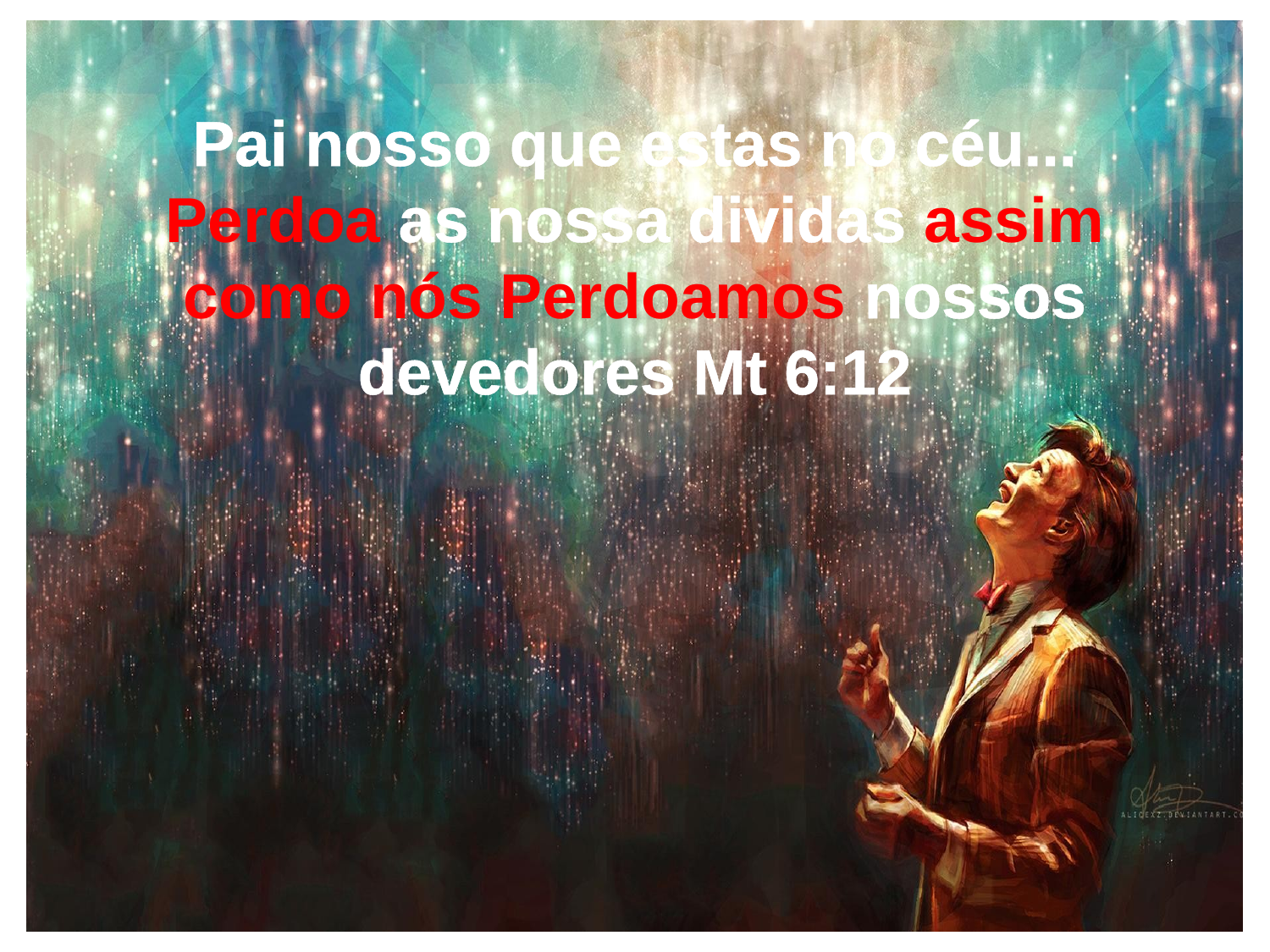

Pai nosso que estas no céu...
Perdoa as nossa dividas assim como nós Perdoamos nossos devedores Mt 6:12